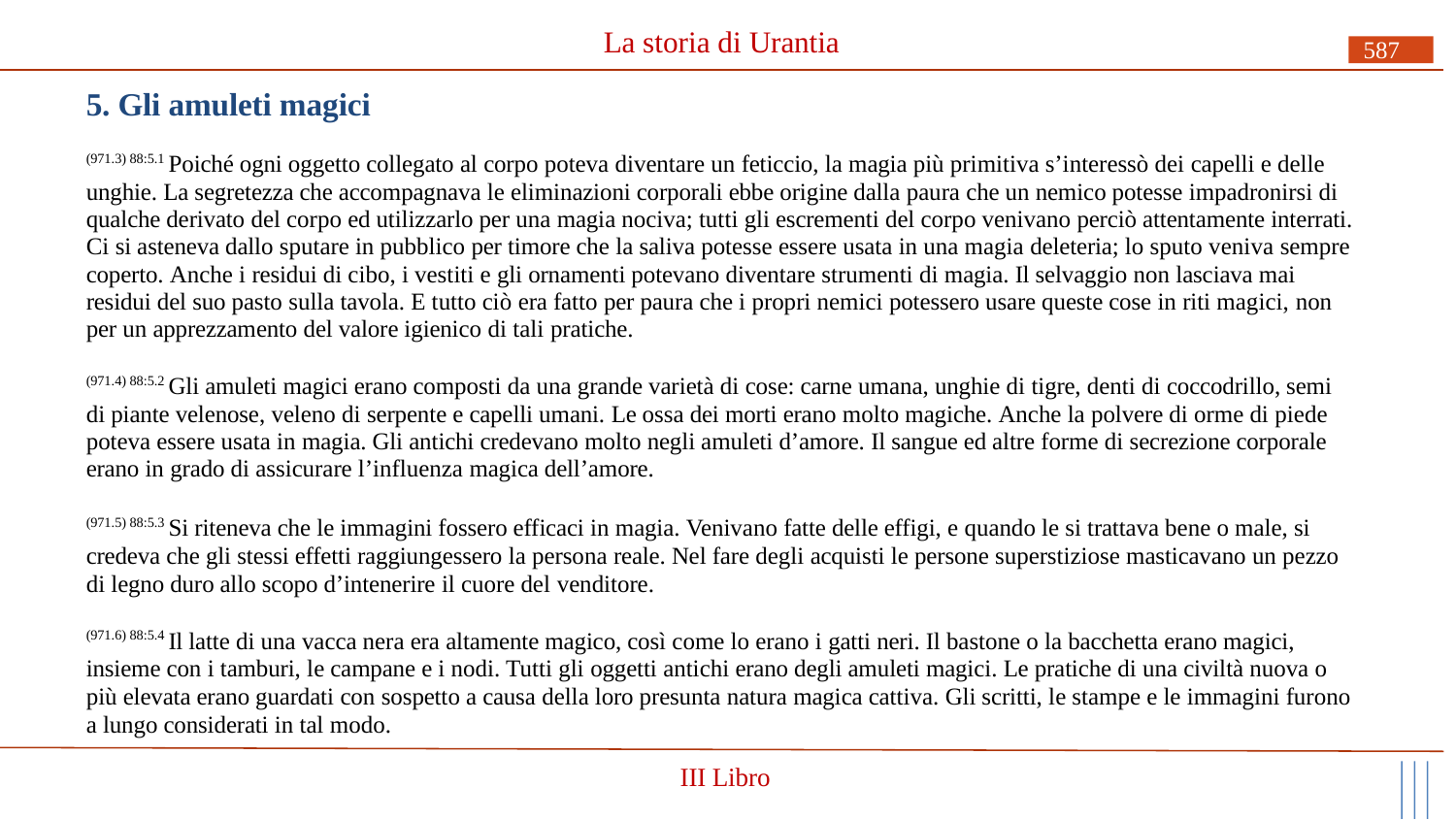

# La storia di Urantia
587

5. Gli amuleti magici
(971.3) 88:5.1 Poiché ogni oggetto collegato al corpo poteva diventare un feticcio, la magia più primitiva s’interessò dei capelli e delle  unghie. La segretezza che accompagnava le eliminazioni corporali ebbe origine dalla paura che un nemico potesse impadronirsi di  qualche derivato del corpo ed utilizzarlo per una magia nociva; tutti gli escrementi del corpo venivano perciò attentamente interrati.  Ci si asteneva dallo sputare in pubblico per timore che la saliva potesse essere usata in una magia deleteria; lo sputo veniva sempre  coperto. Anche i residui di cibo, i vestiti e gli ornamenti potevano diventare strumenti di magia. Il selvaggio non lasciava mai  residui del suo pasto sulla tavola. E tutto ciò era fatto per paura che i propri nemici potessero usare queste cose in riti magici, non  per un apprezzamento del valore igienico di tali pratiche.

(971.4) 88:5.2 Gli amuleti magici erano composti da una grande varietà di cose: carne umana, unghie di tigre, denti di coccodrillo, semi  di piante velenose, veleno di serpente e capelli umani. Le ossa dei morti erano molto magiche. Anche la polvere di orme di piede  poteva essere usata in magia. Gli antichi credevano molto negli amuleti d’amore. Il sangue ed altre forme di secrezione corporale  erano in grado di assicurare l’influenza magica dell’amore.

(971.5) 88:5.3 Si riteneva che le immagini fossero efficaci in magia. Venivano fatte delle effigi, e quando le si trattava bene o male, si  credeva che gli stessi effetti raggiungessero la persona reale. Nel fare degli acquisti le persone superstiziose masticavano un pezzo  di legno duro allo scopo d’intenerire il cuore del venditore.

(971.6) 88:5.4 Il latte di una vacca nera era altamente magico, così come lo erano i gatti neri. Il bastone o la bacchetta erano magici,  insieme con i tamburi, le campane e i nodi. Tutti gli oggetti antichi erano degli amuleti magici. Le pratiche di una civiltà nuova o  più elevata erano guardati con sospetto a causa della loro presunta natura magica cattiva. Gli scritti, le stampe e le immagini furono  a lungo considerati in tal modo.

III Libro